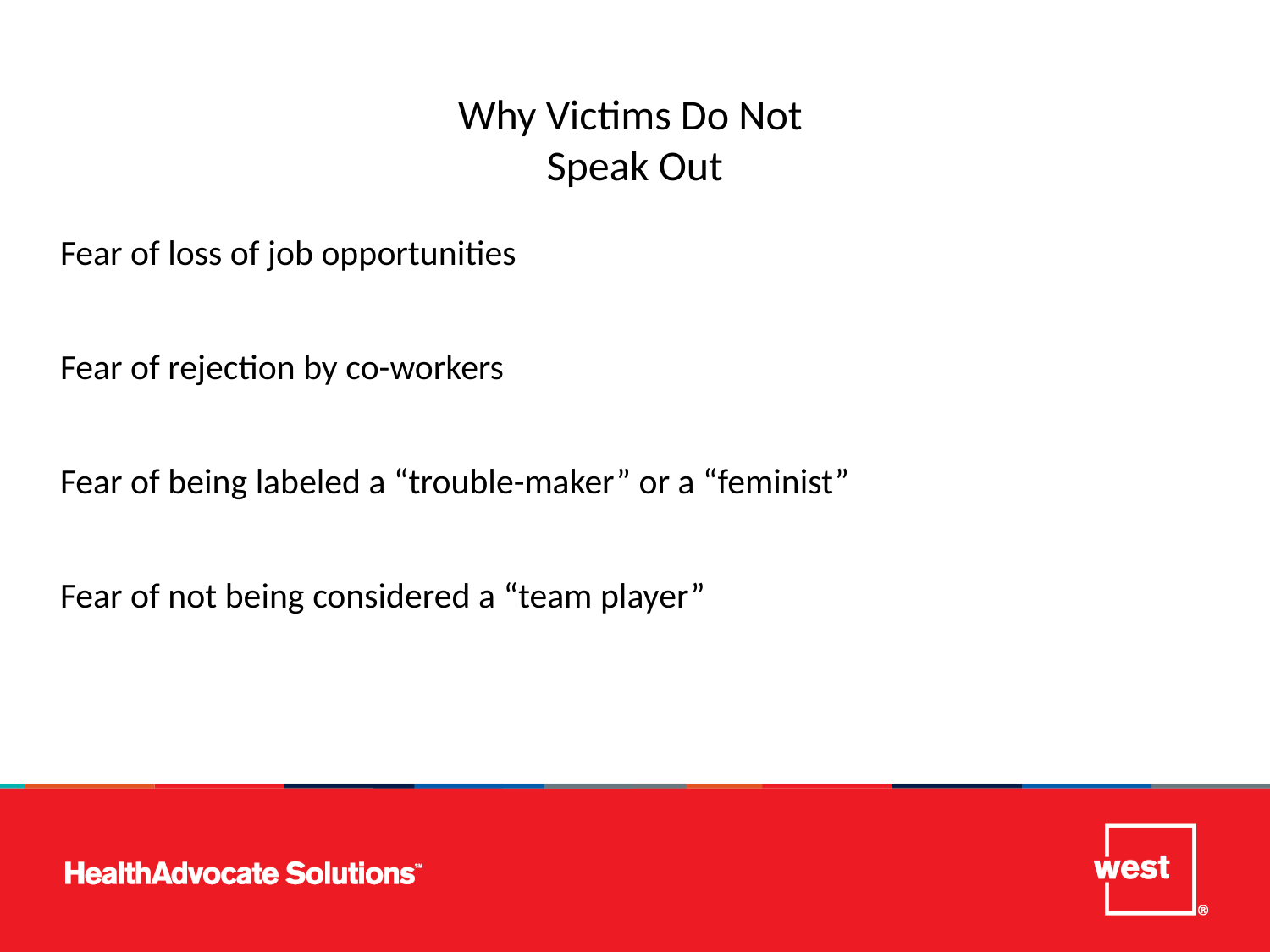

Why Victims Do Not
Speak Out
Fear of loss of job opportunities

Fear of rejection by co-workers

Fear of being labeled a “trouble-maker” or a “feminist”

Fear of not being considered a “team player”